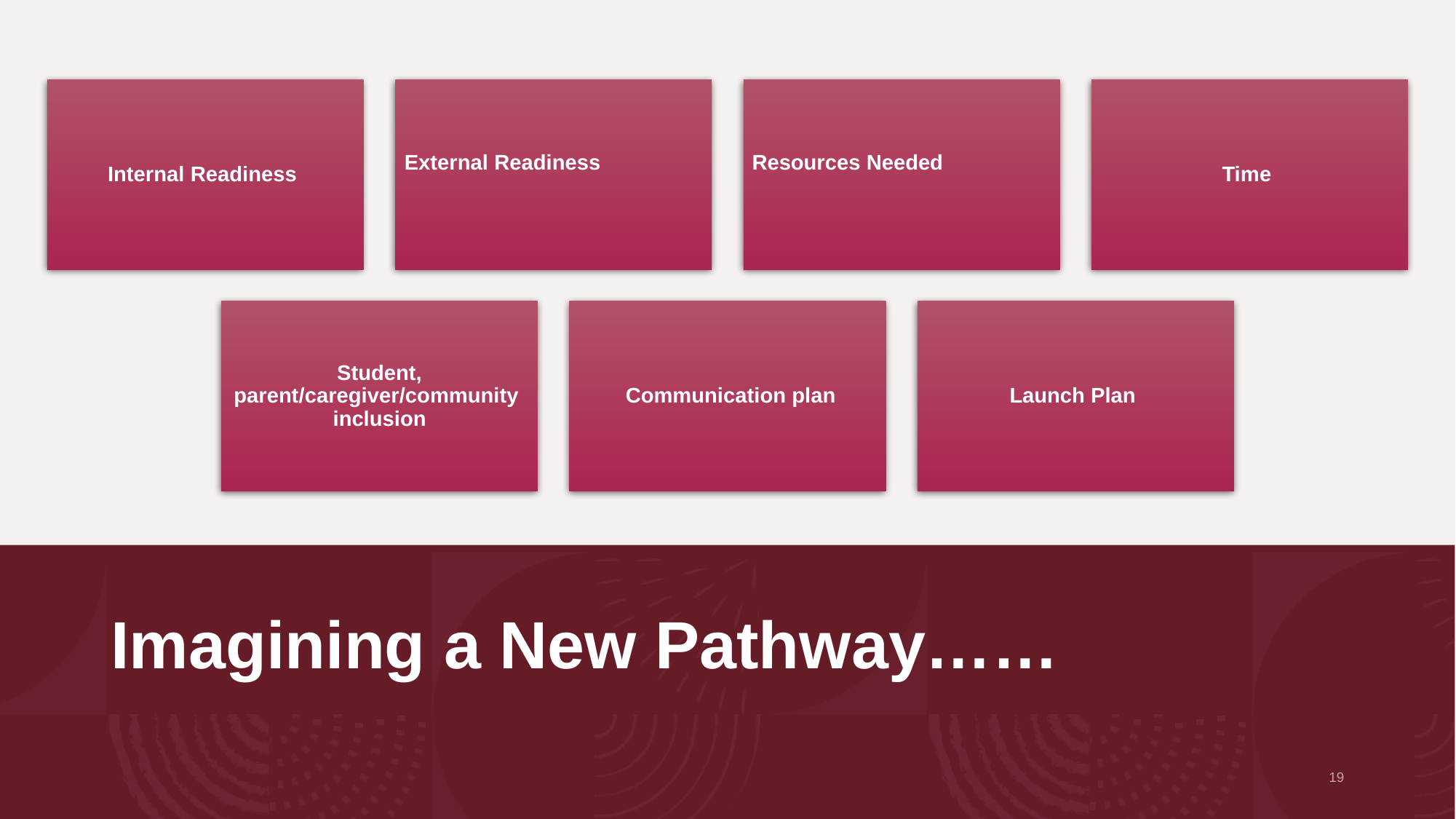

Internal Readiness
External Readiness
Resources Needed
Time
Student, parent/caregiver/community  inclusion
 Communication plan
Launch Plan
# Imagining a New Pathway……
19